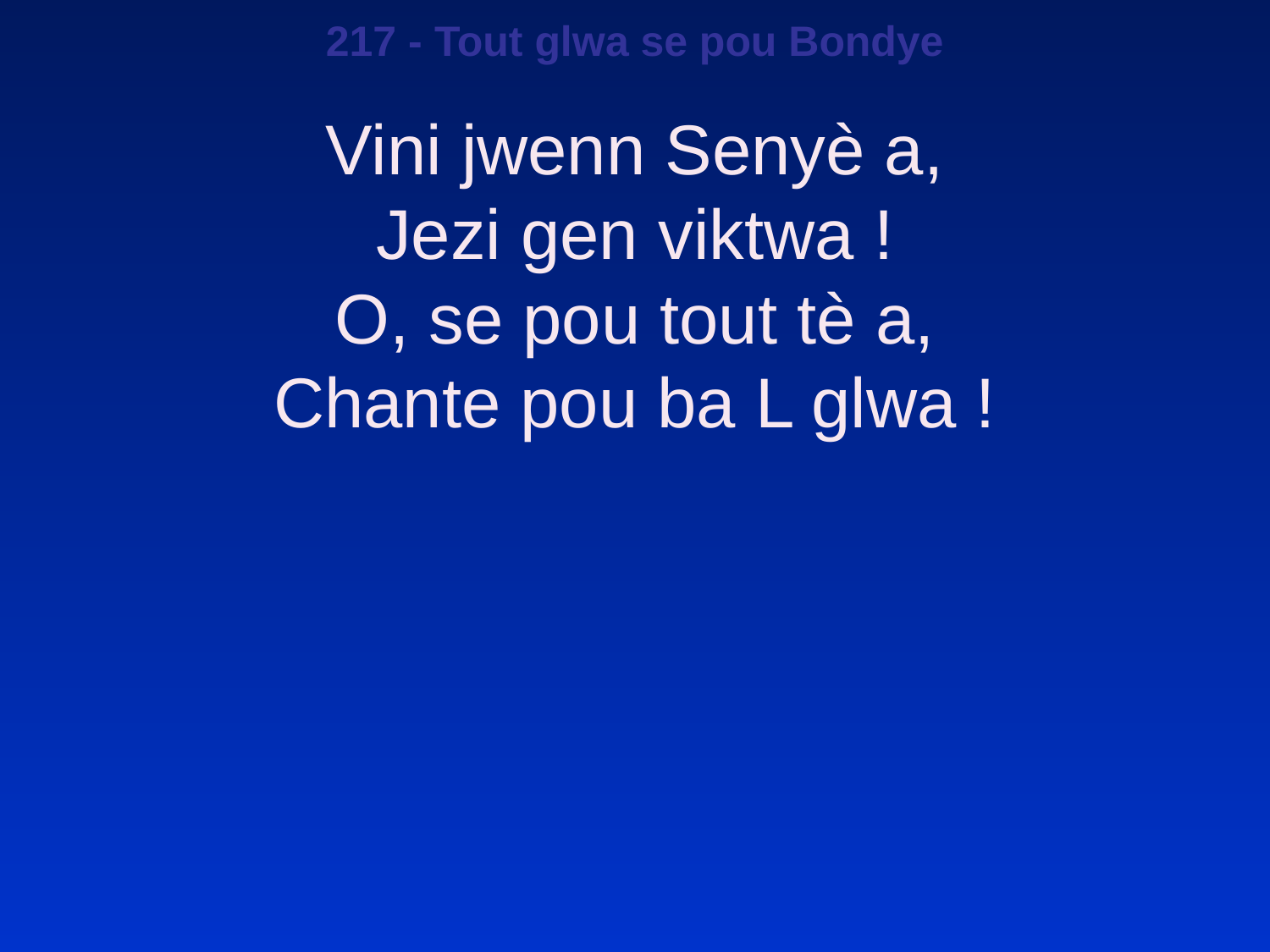

217 - Tout glwa se pou Bondye
Vini jwenn Senyè a,
Jezi gen viktwa !
O, se pou tout tè a,
Chante pou ba L glwa !